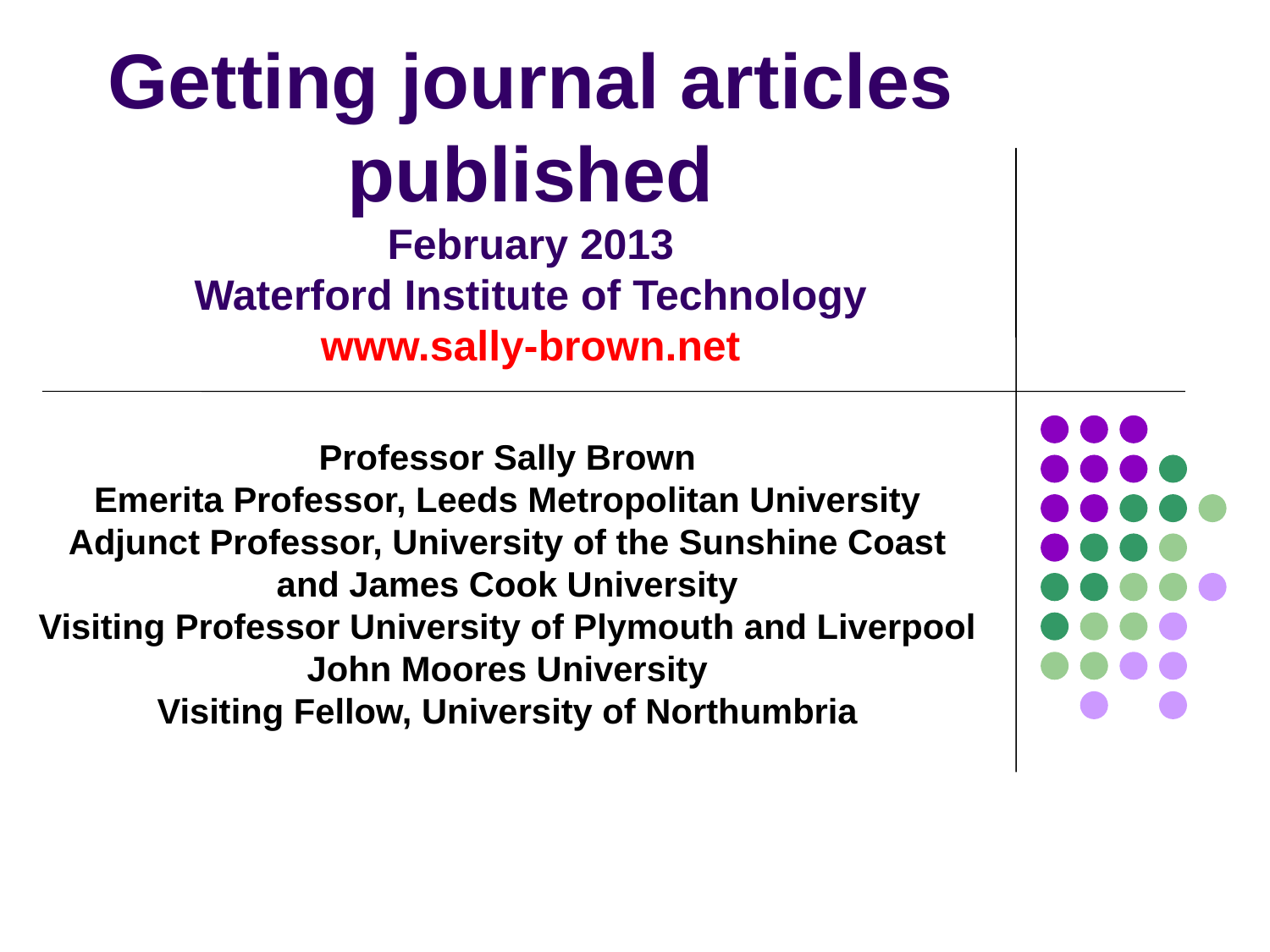

# Getting journal articles published February 2013 Waterford Institute of Technology www.sally-brown.net

Professor Sally Brown
Emerita Professor, Leeds Metropolitan University
Adjunct Professor, University of the Sunshine Coast and James Cook University
Visiting Professor University of Plymouth and Liverpool John Moores University
Visiting Fellow, University of Northumbria